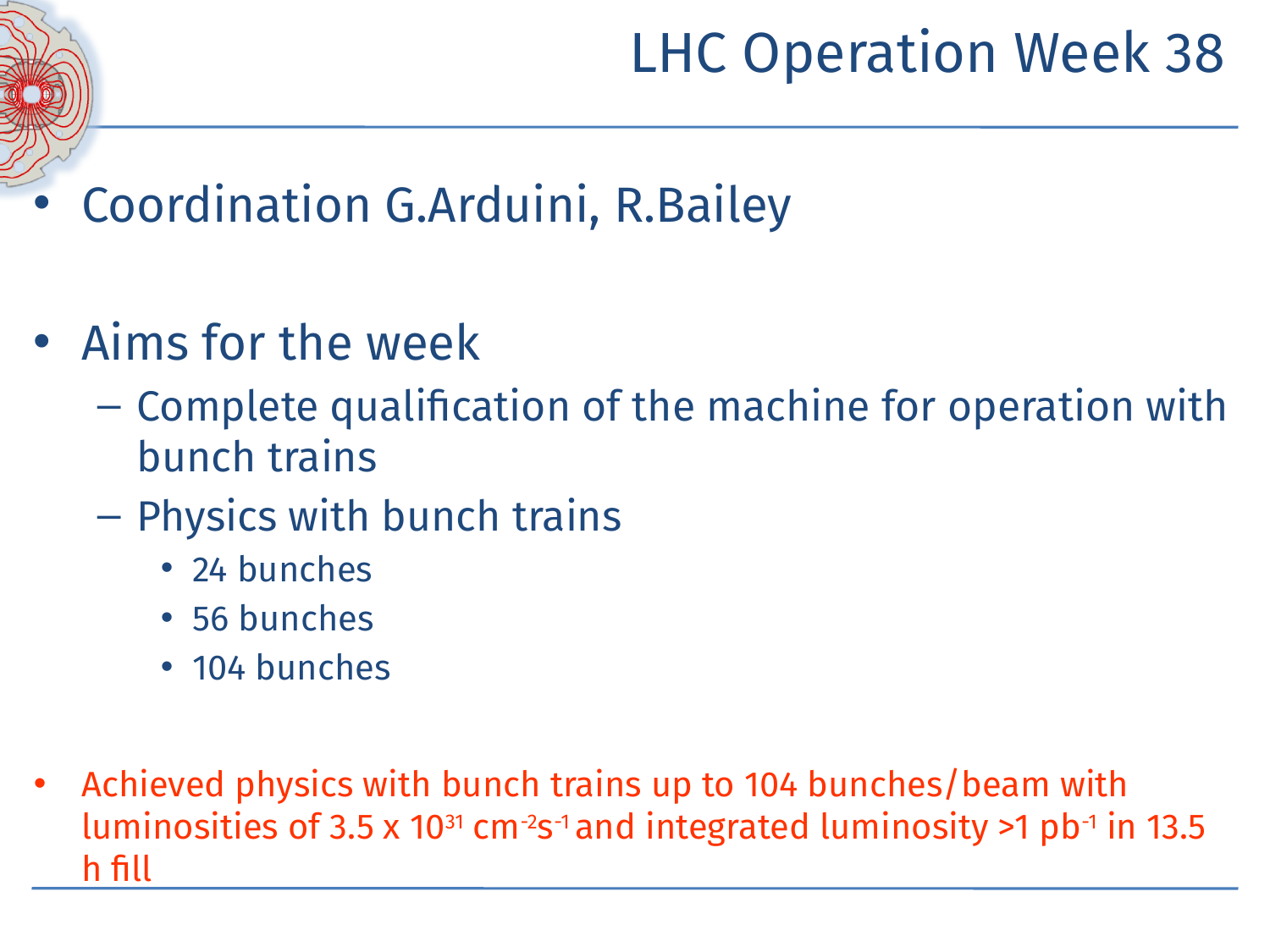

# LHC Operation Week 38
Coordination G.Arduini, R.Bailey

Aims for the week
Complete qualification of the machine for operation with bunch trains
Physics with bunch trains
24 bunches
56 bunches
104 bunches

Achieved physics with bunch trains up to 104 bunches/beam with luminosities of 3.5 x 1031 cm-2s-1 and integrated luminosity >1 pb-1 in 13.5 h fill